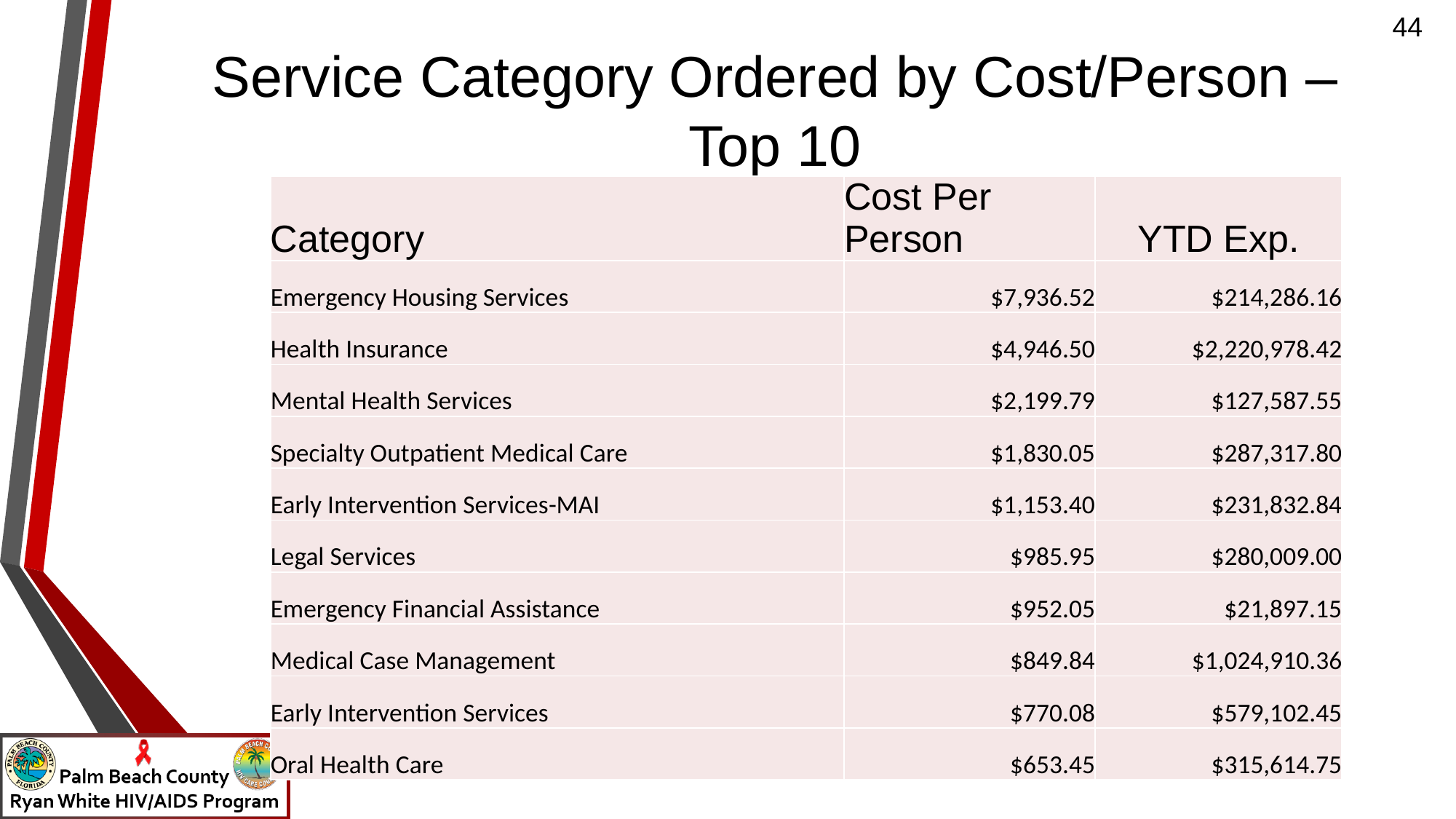

# Service Category Ordered by Cost/Person – Top 10
| Category | Cost Per Person | YTD Exp. |
| --- | --- | --- |
| Emergency Housing Services | $7,936.52 | $214,286.16 |
| Health Insurance | $4,946.50 | $2,220,978.42 |
| Mental Health Services | $2,199.79 | $127,587.55 |
| Specialty Outpatient Medical Care | $1,830.05 | $287,317.80 |
| Early Intervention Services-MAI | $1,153.40 | $231,832.84 |
| Legal Services | $985.95 | $280,009.00 |
| Emergency Financial Assistance | $952.05 | $21,897.15 |
| Medical Case Management | $849.84 | $1,024,910.36 |
| Early Intervention Services | $770.08 | $579,102.45 |
| Oral Health Care | $653.45 | $315,614.75 |